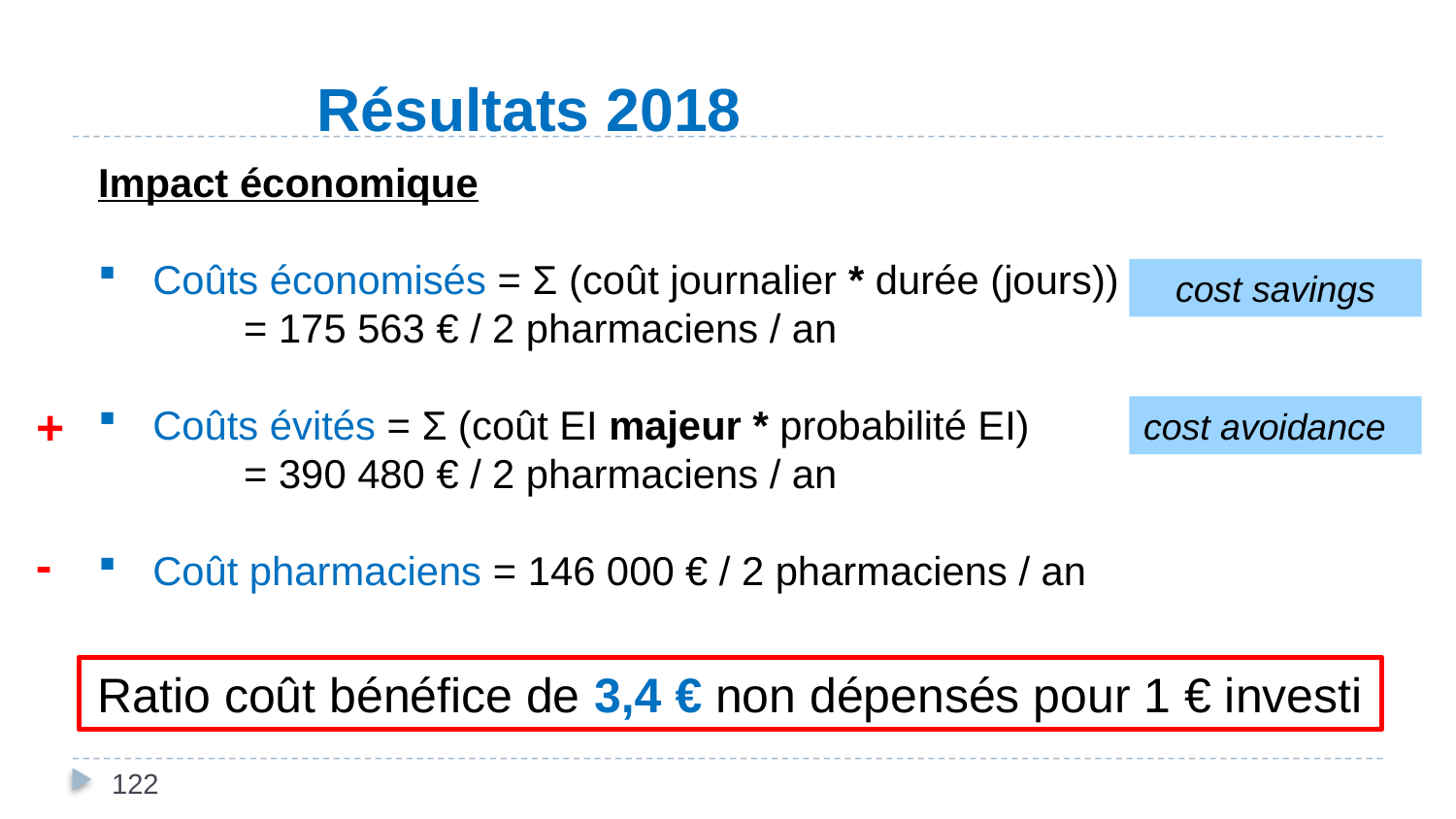

# Résultats 2018
Impact économique

Coûts économisés = Σ (coût journalier * durée (jours))
	= 175 563 € / 2 pharmaciens / an

Coûts évités = Σ (coût EI majeur * probabilité EI)
	= 390 480 € / 2 pharmaciens / an

Coût pharmaciens = 146 000 € / 2 pharmaciens / an

cost savings
+
cost avoidance
-
Ratio coût bénéfice de 3,4 € non dépensés pour 1 € investi
122